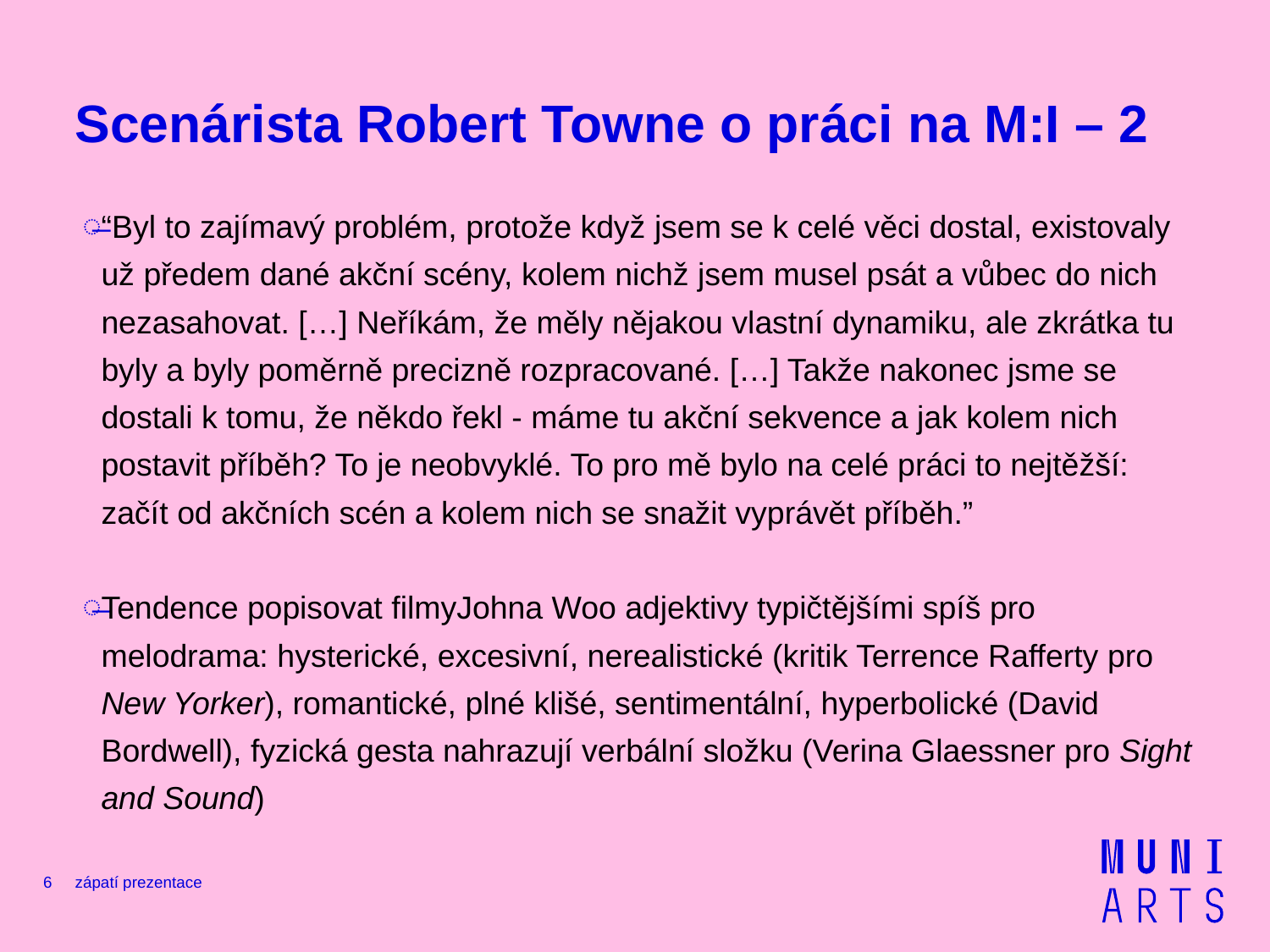

# Scenárista Robert Towne o práci na M:I – 2
“Byl to zajímavý problém, protože když jsem se k celé věci dostal, existovaly už předem dané akční scény, kolem nichž jsem musel psát a vůbec do nich nezasahovat. […] Neříkám, že měly nějakou vlastní dynamiku, ale zkrátka tu byly a byly poměrně precizně rozpracované. […] Takže nakonec jsme se dostali k tomu, že někdo řekl - máme tu akční sekvence a jak kolem nich postavit příběh? To je neobvyklé. To pro mě bylo na celé práci to nejtěžší: začít od akčních scén a kolem nich se snažit vyprávět příběh.”

Tendence popisovat filmyJohna Woo adjektivy typičtějšími spíš pro melodrama: hysterické, excesivní, nerealistické (kritik Terrence Rafferty pro New Yorker), romantické, plné klišé, sentimentální, hyperbolické (David Bordwell), fyzická gesta nahrazují verbální složku (Verina Glaessner pro Sight and Sound)

6
zápatí prezentace